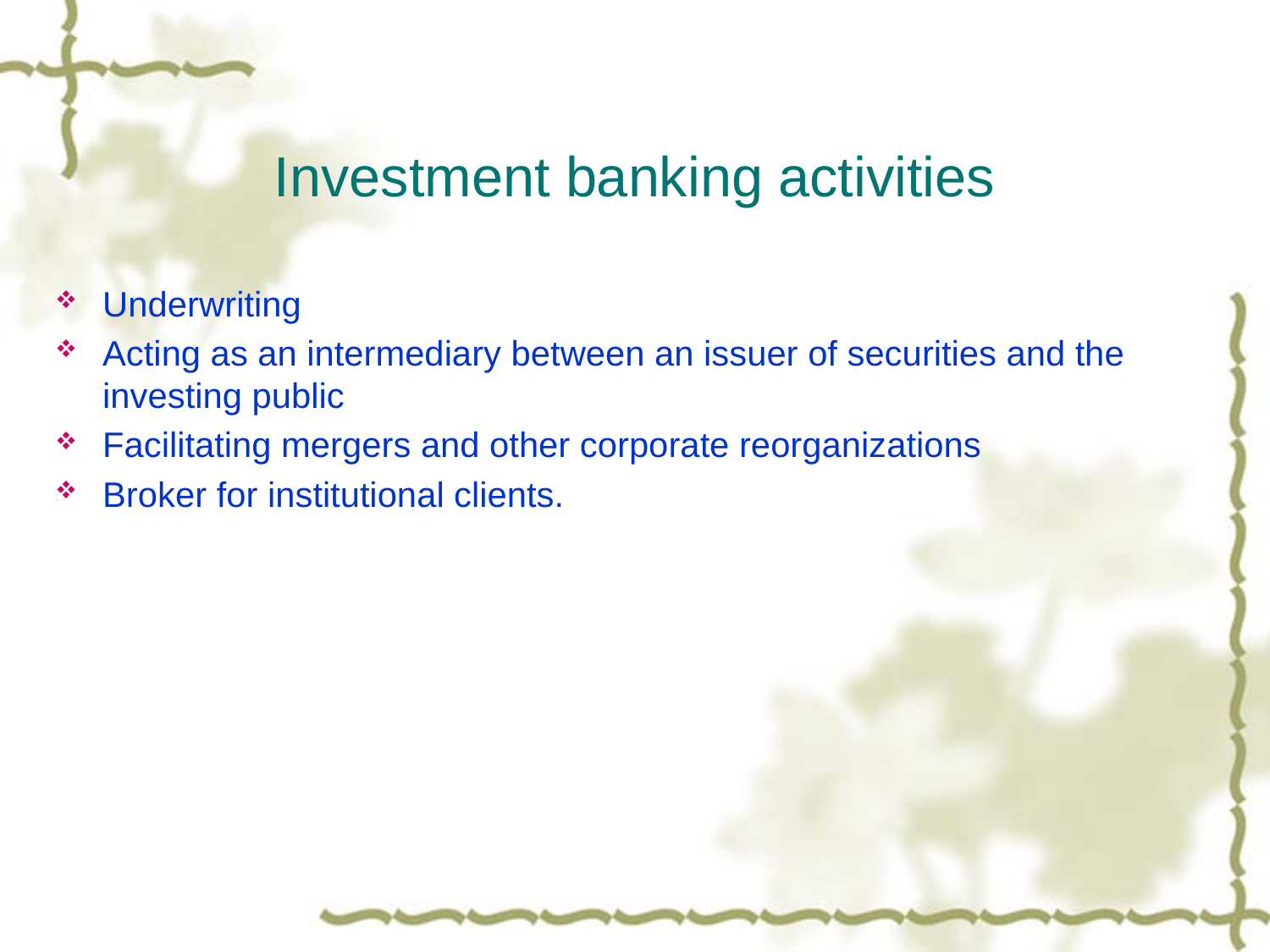

# Investment banking activities
Underwriting
Acting as an intermediary between an issuer of securities and the investing public
Facilitating mergers and other corporate reorganizations
Broker for institutional clients.